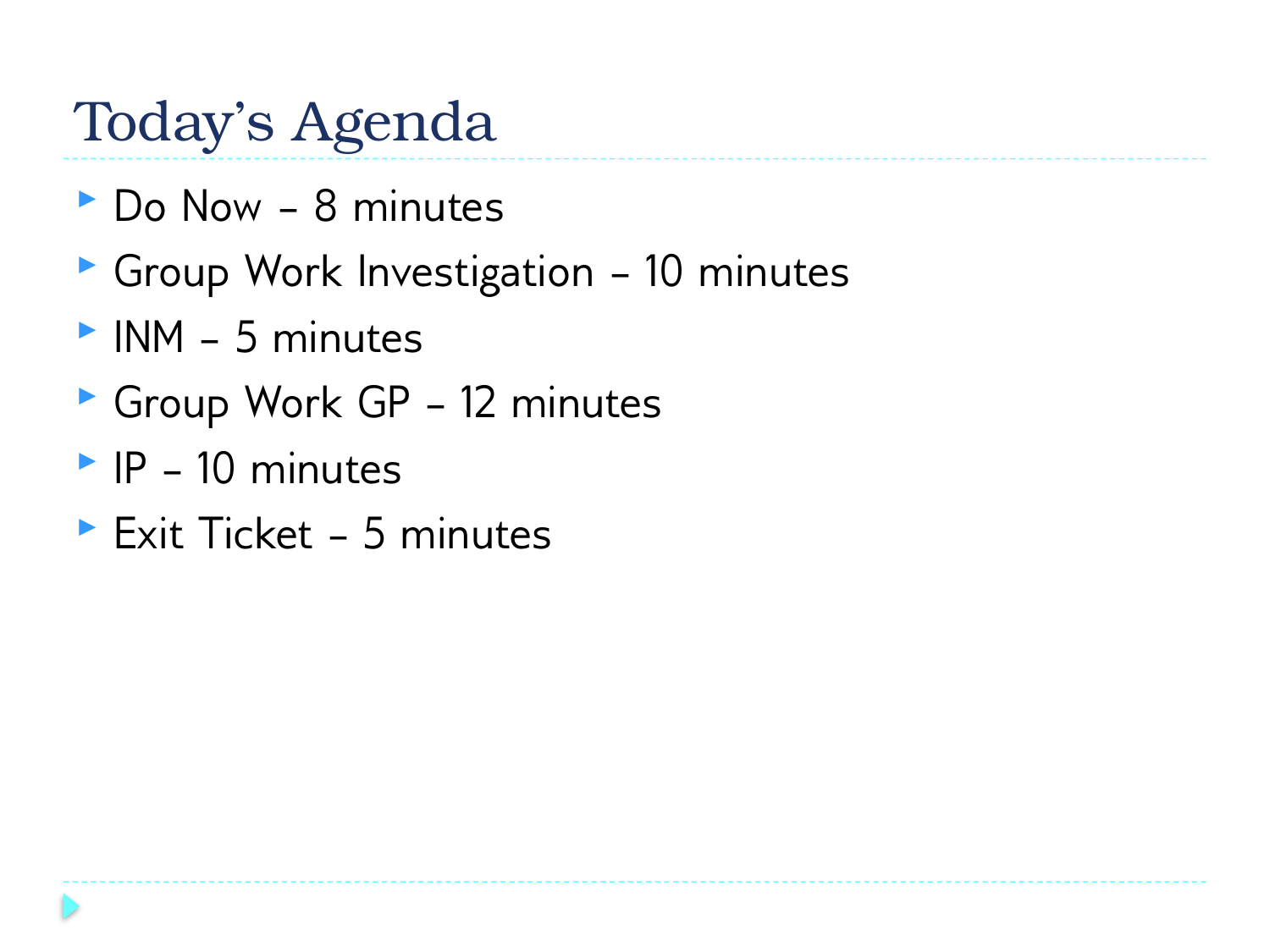

# Today’s Agenda
Do Now – 8 minutes
Group Work Investigation – 10 minutes
INM – 5 minutes
Group Work GP – 12 minutes
IP – 10 minutes
Exit Ticket – 5 minutes